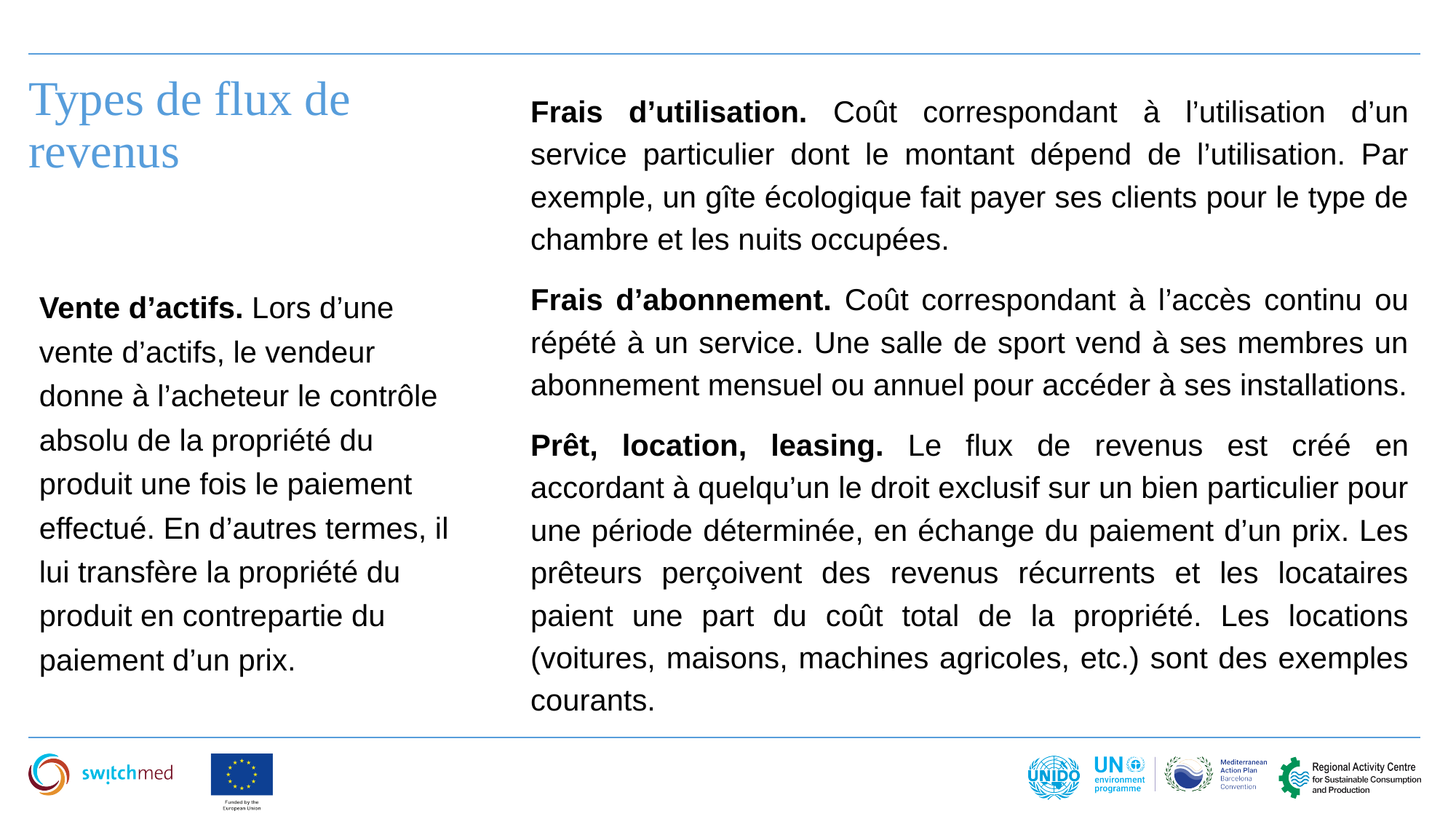

Types de flux de revenus
Frais d’utilisation. Coût correspondant à l’utilisation d’un service particulier dont le montant dépend de l’utilisation. Par exemple, un gîte écologique fait payer ses clients pour le type de chambre et les nuits occupées.
Frais d’abonnement. Coût correspondant à l’accès continu ou répété à un service. Une salle de sport vend à ses membres un abonnement mensuel ou annuel pour accéder à ses installations.
Prêt, location, leasing. Le flux de revenus est créé en accordant à quelqu’un le droit exclusif sur un bien particulier pour une période déterminée, en échange du paiement d’un prix. Les prêteurs perçoivent des revenus récurrents et les locataires paient une part du coût total de la propriété. Les locations (voitures, maisons, machines agricoles, etc.) sont des exemples courants.

Vente d’actifs. Lors d’une vente d’actifs, le vendeur donne à l’acheteur le contrôle absolu de la propriété du produit une fois le paiement effectué. En d’autres termes, il lui transfère la propriété du produit en contrepartie du paiement d’un prix.